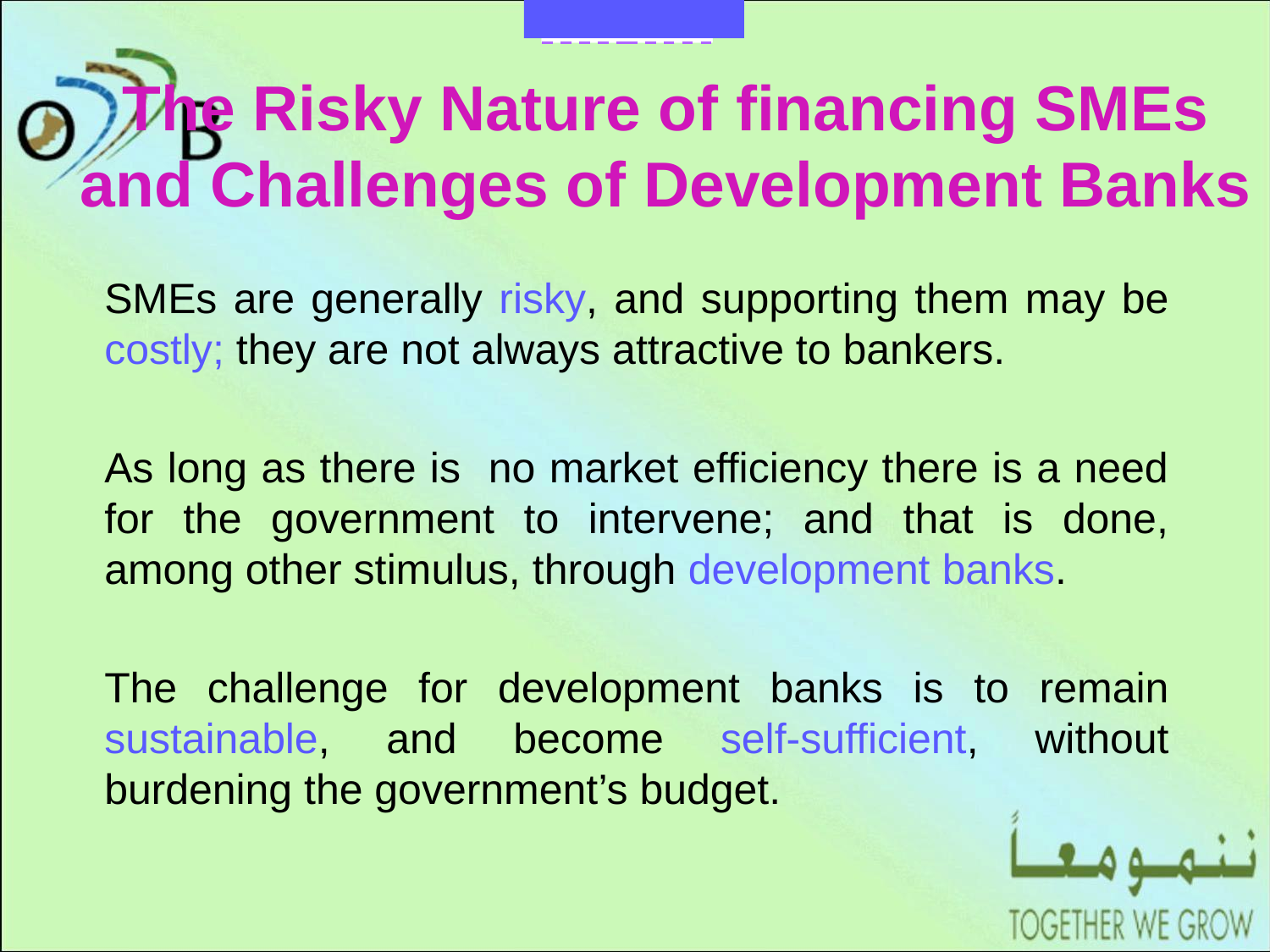

# The Risky Nature of financing SMEs and Challenges of Development Banks
SMEs are generally risky, and supporting them may be costly; they are not always attractive to bankers.

As long as there is  no market efficiency there is a need for the government to intervene; and that is done, among other stimulus, through development banks.

The challenge for development banks is to remain sustainable, and become self-sufficient, without burdening the government’s budget.